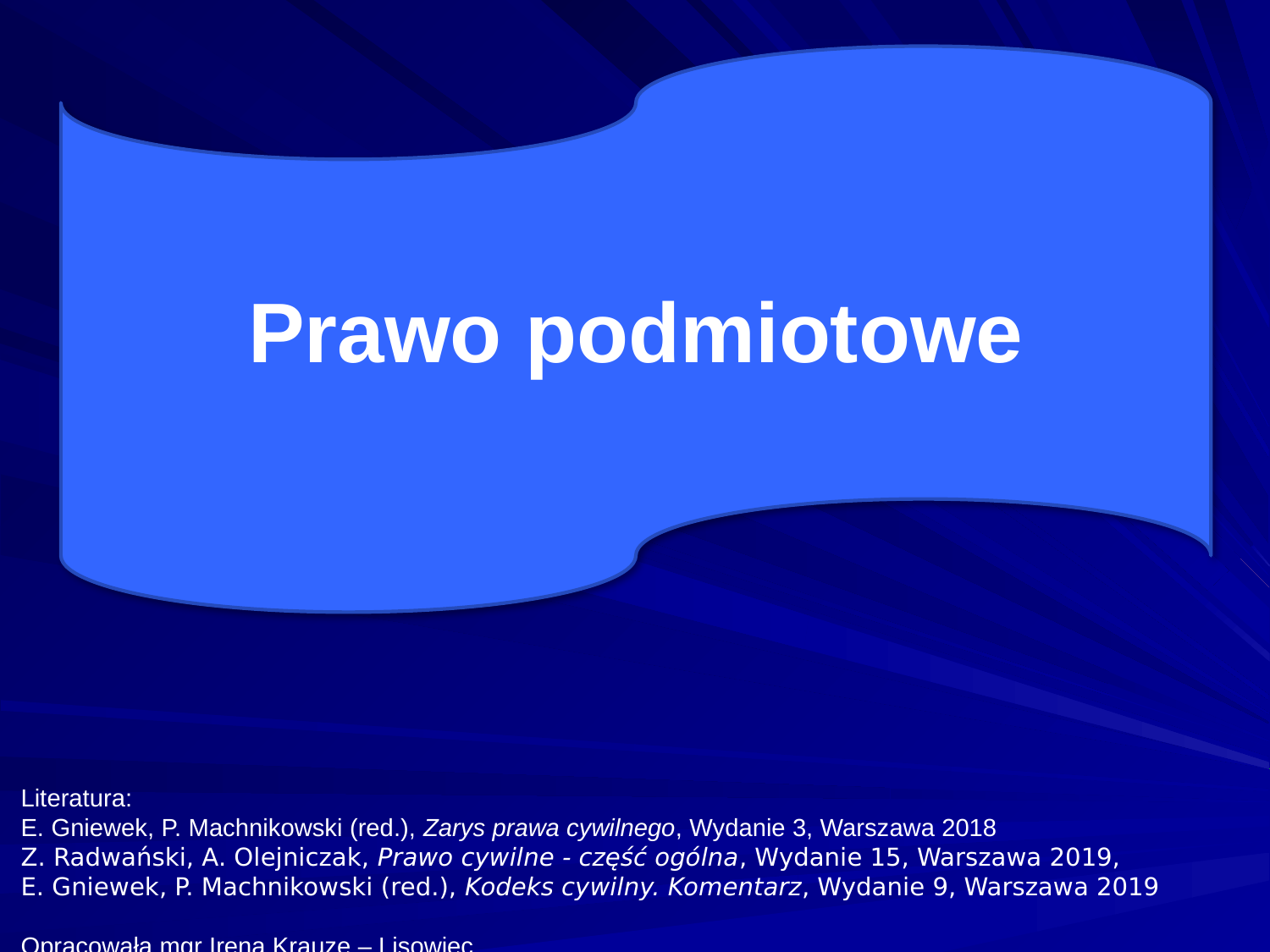

Prawo podmiotowe
Literatura:
E. Gniewek, P. Machnikowski (red.), Zarys prawa cywilnego, Wydanie 3, Warszawa 2018
Z. Radwański, A. Olejniczak, Prawo cywilne - część ogólna, Wydanie 15, Warszawa 2019,
E. Gniewek, P. Machnikowski (red.), Kodeks cywilny. Komentarz, Wydanie 9, Warszawa 2019

Opracowała mgr Irena Krauze – Lisowiec